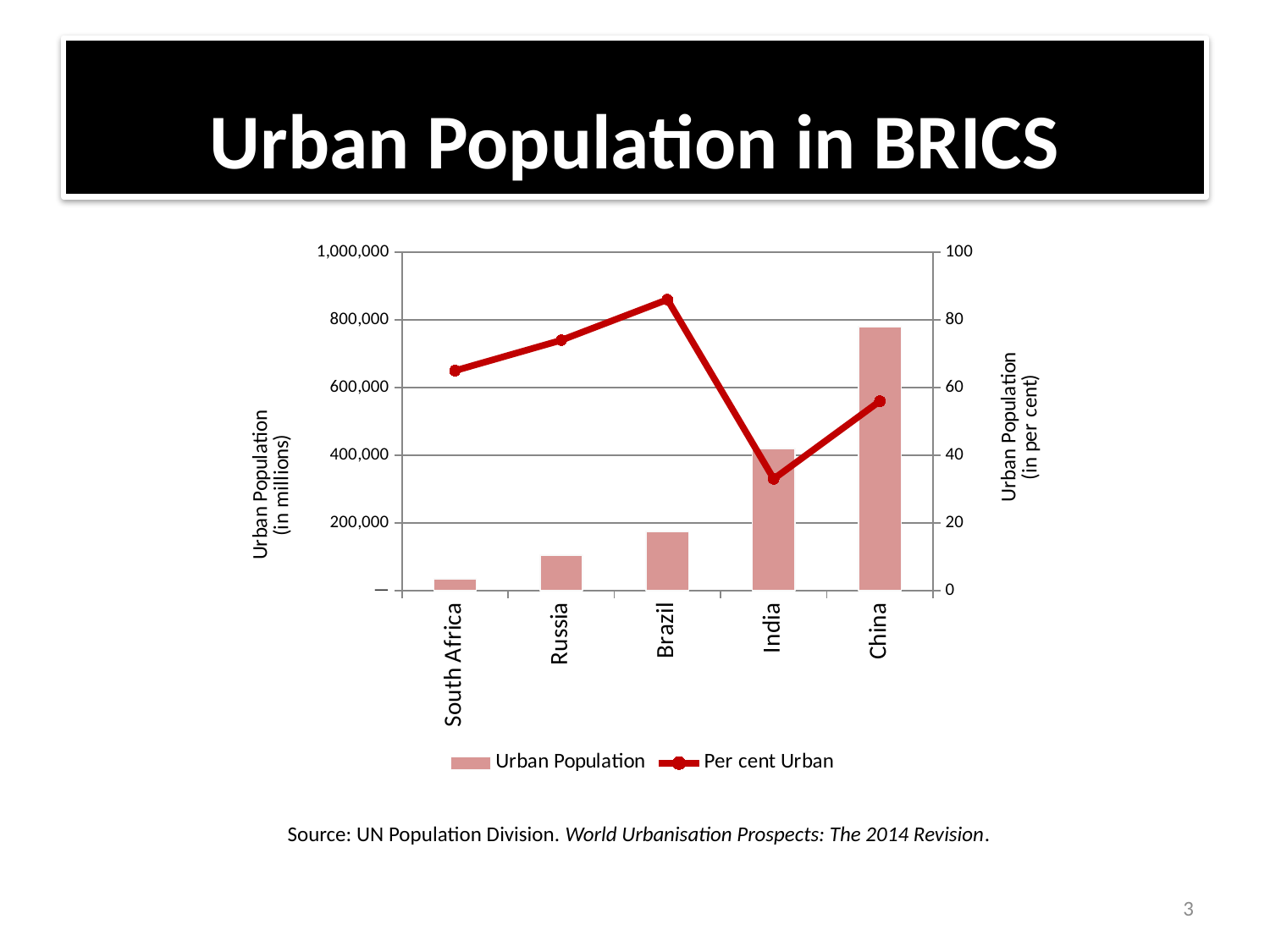

Urban Population in BRICS

### Chart

| Category | Urban Population | Per cent Urban |
|---|---|---|
| South Africa | 34663.0 | 65.0 |
| Russia | 105164.0 | 74.0 |
| Brazil | 174508.0 | 86.0 |
| India | 419939.0 | 33.0 |
| China | 779479.0 | 56.0 |
Source: UN Population Division. World Urbanisation Prospects: The 2014 Revision.
3